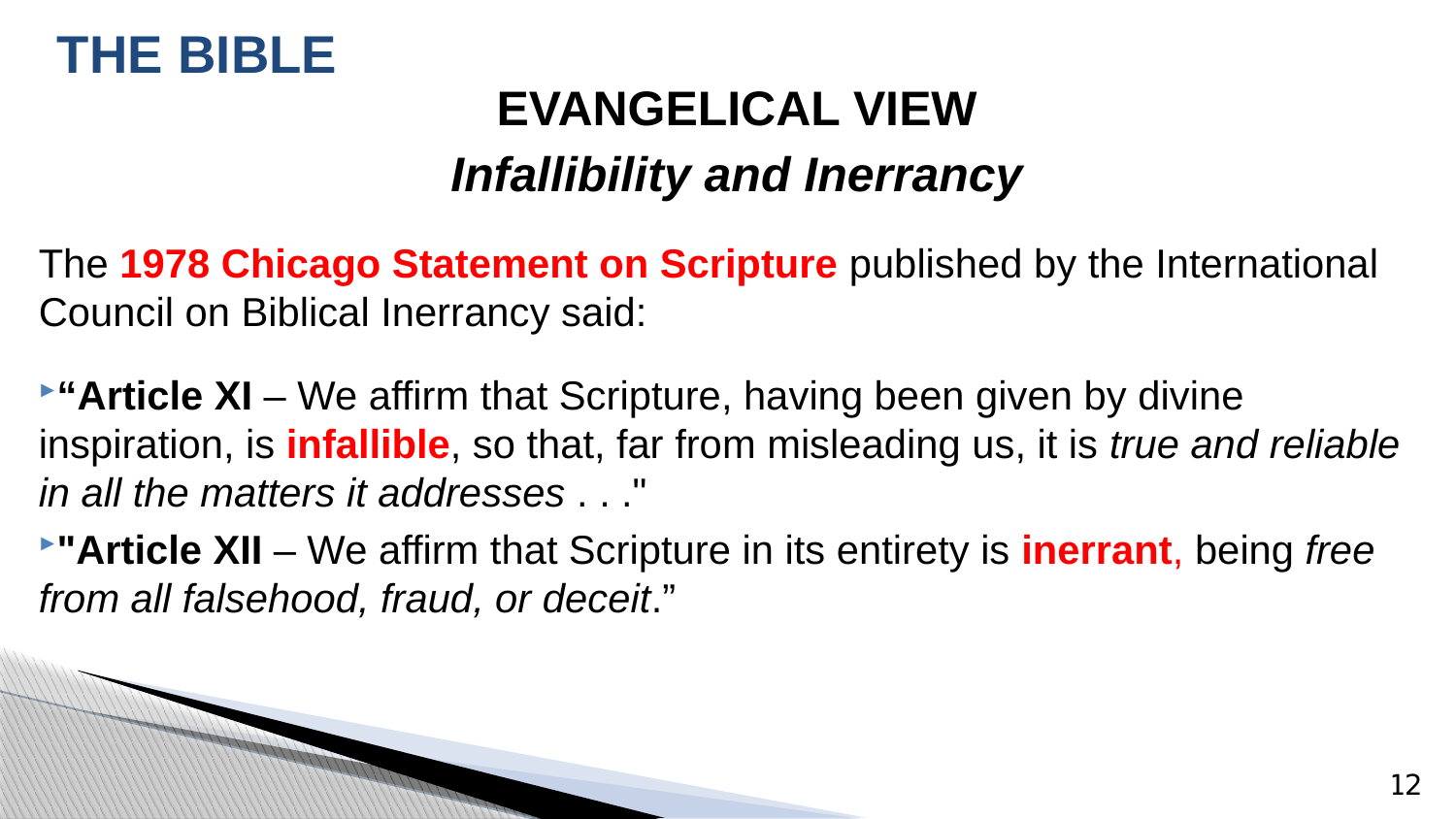

# THE BIBLE
EVANGELICAL VIEW
Infallibility and Inerrancy

The 1978 Chicago Statement on Scripture published by the International Council on Biblical Inerrancy said:

“Article XI – We affirm that Scripture, having been given by divine inspiration, is infallible, so that, far from misleading us, it is true and reliable in all the matters it addresses . . ."
"Article XII – We affirm that Scripture in its entirety is inerrant, being free from all falsehood, fraud, or deceit.”
12